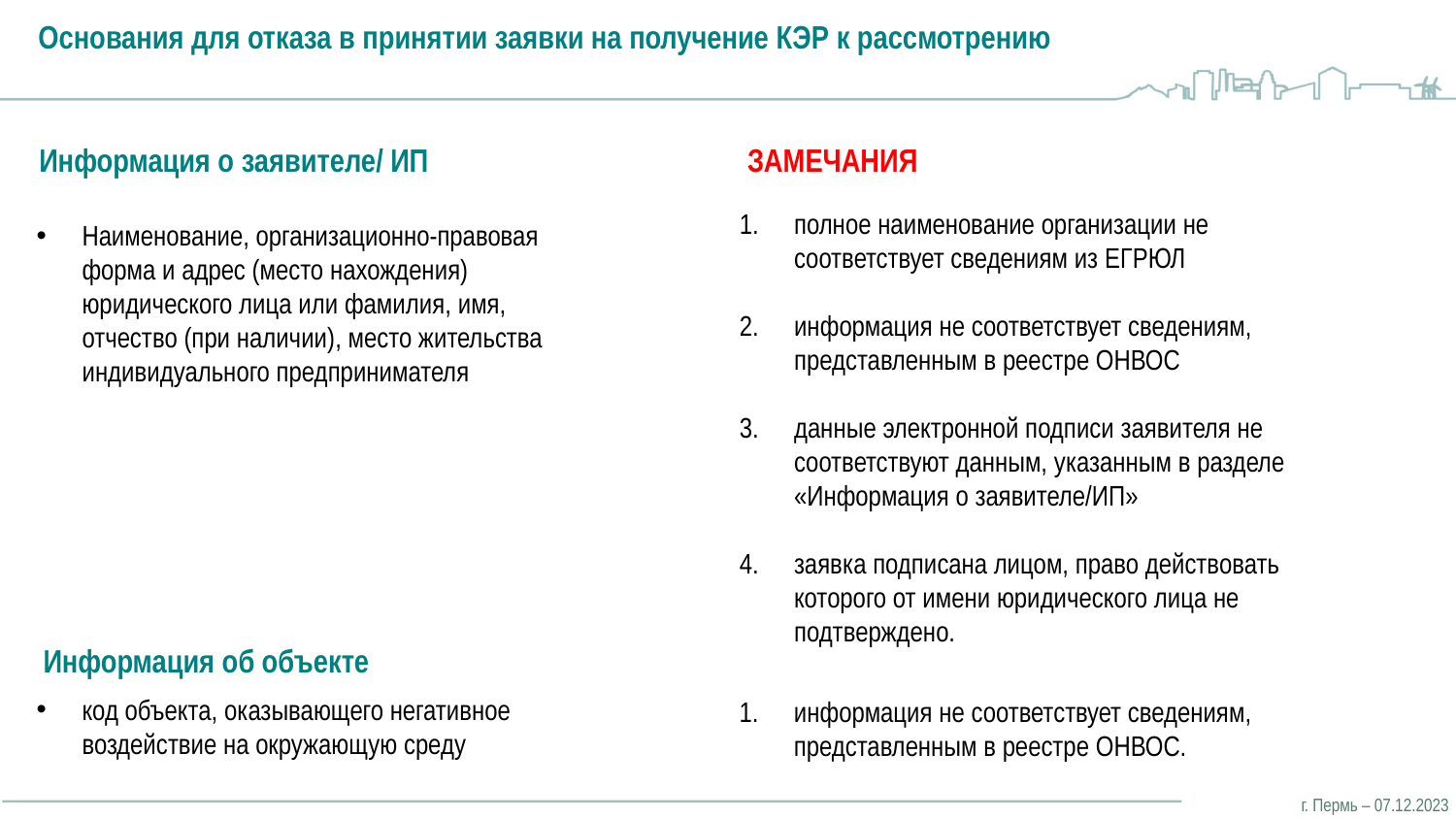

Основания для отказа в принятии заявки на получение КЭР к рассмотрению
Информация о заявителе/ ИП
ЗАМЕЧАНИЯ
полное наименование организации не соответствует сведениям из ЕГРЮЛ

информация не соответствует сведениям, представленным в реестре ОНВОС

данные электронной подписи заявителя не соответствуют данным, указанным в разделе «Информация о заявителе/ИП»

заявка подписана лицом, право действовать которого от имени юридического лица не подтверждено.
Наименование, организационно-правовая форма и адрес (место нахождения) юридического лица или фамилия, имя, отчество (при наличии), место жительства индивидуального предпринимателя
Информация об объекте
код объекта, оказывающего негативное воздействие на окружающую среду
информация не соответствует сведениям, представленным в реестре ОНВОС.
г. Пермь – 07.12.2023